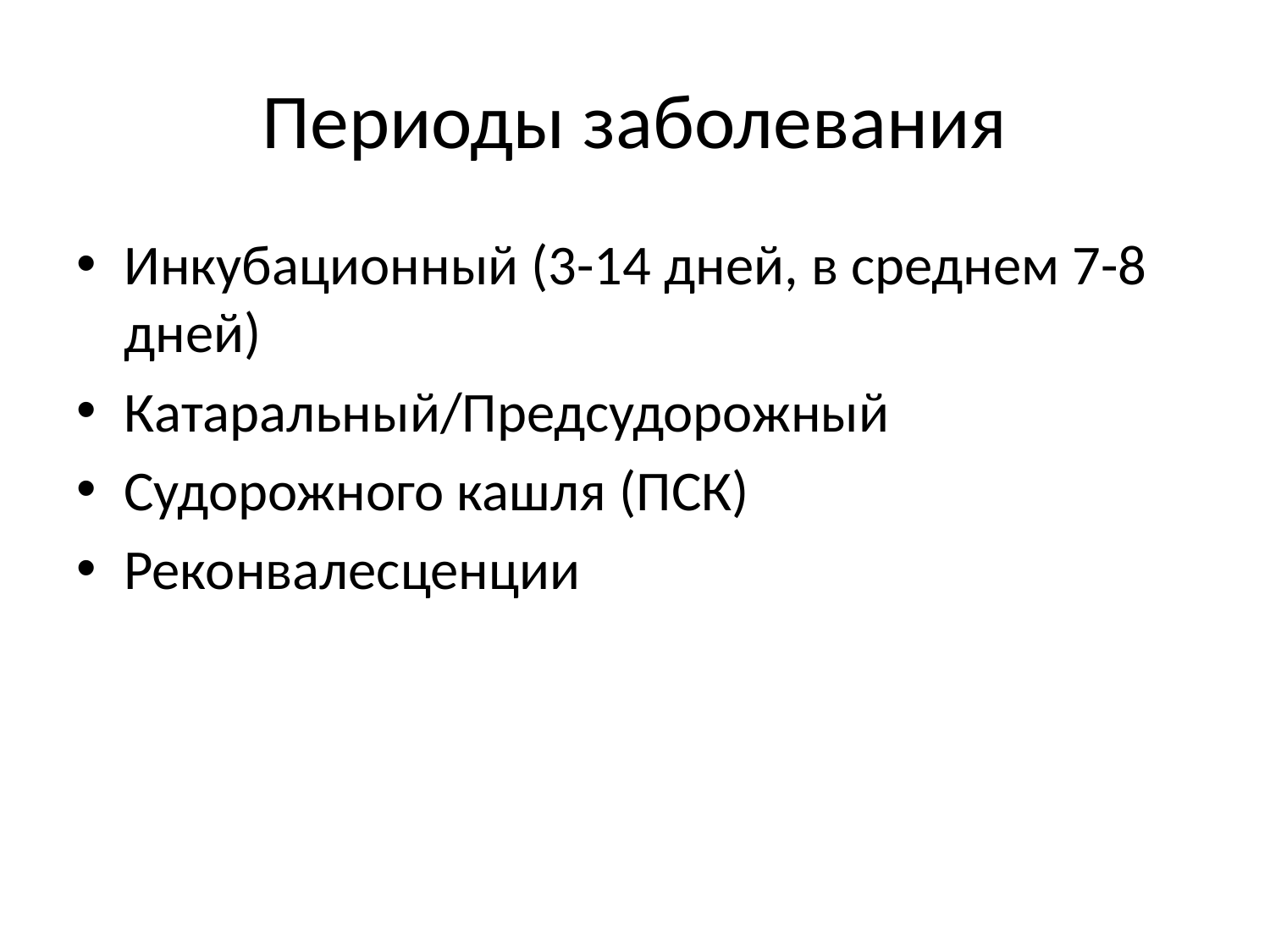

# Периоды заболевания
Инкубационный (3-14 дней, в среднем 7-8 дней)
Катаральный/Предсудорожный
Судорожного кашля (ПСК)
Реконвалесценции